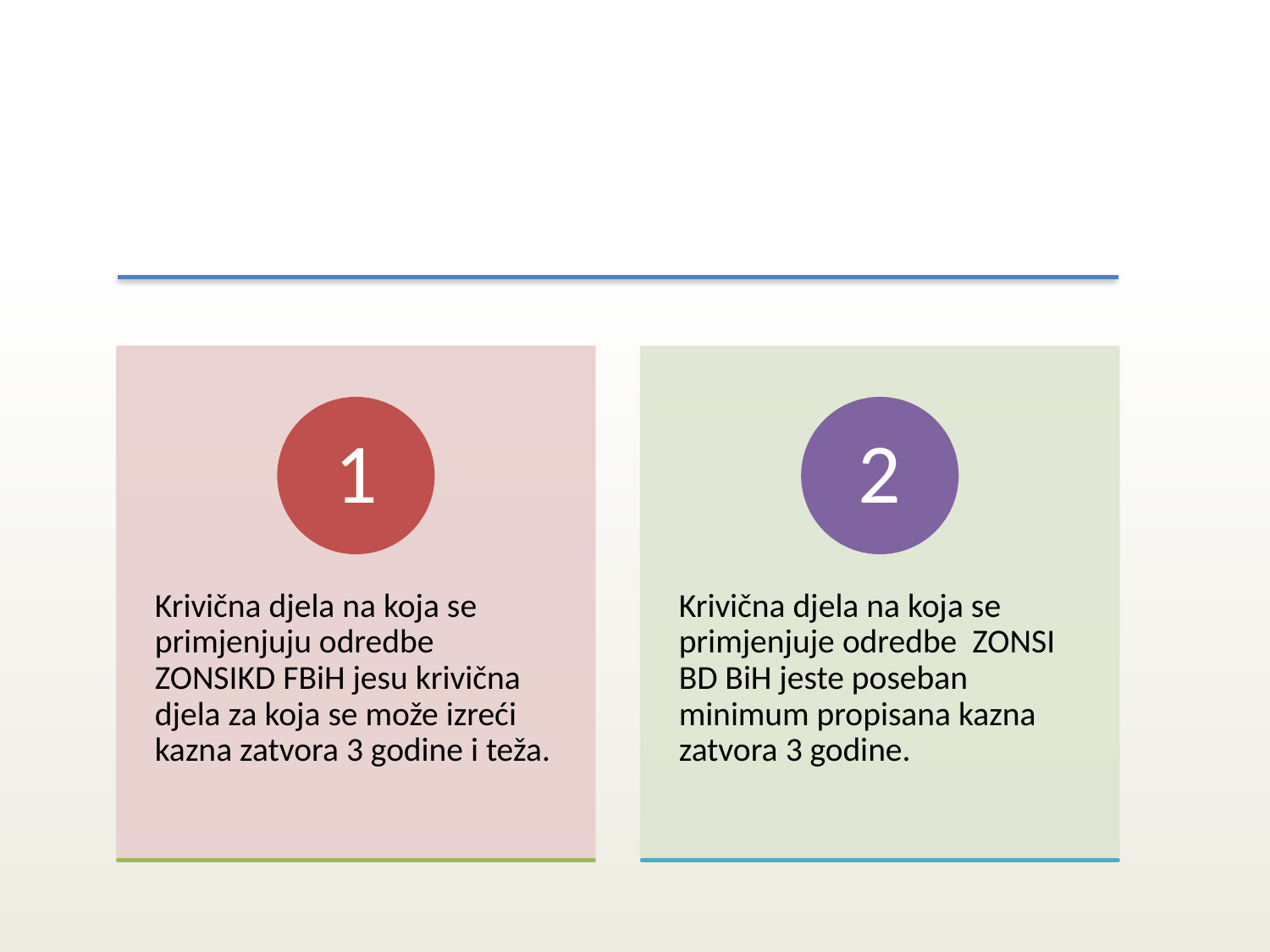

#

Krivična djela na koja se primjenjuju odredbe ZONSIKD FBiH jesu krivična djela za koja se može izreći kazna zatvora 3 godine i teža.
1
Krivična djela na koja se primjenjuje odredbe  ZONSI BD BiH jeste poseban minimum propisana kazna zatvora 3 godine.
2